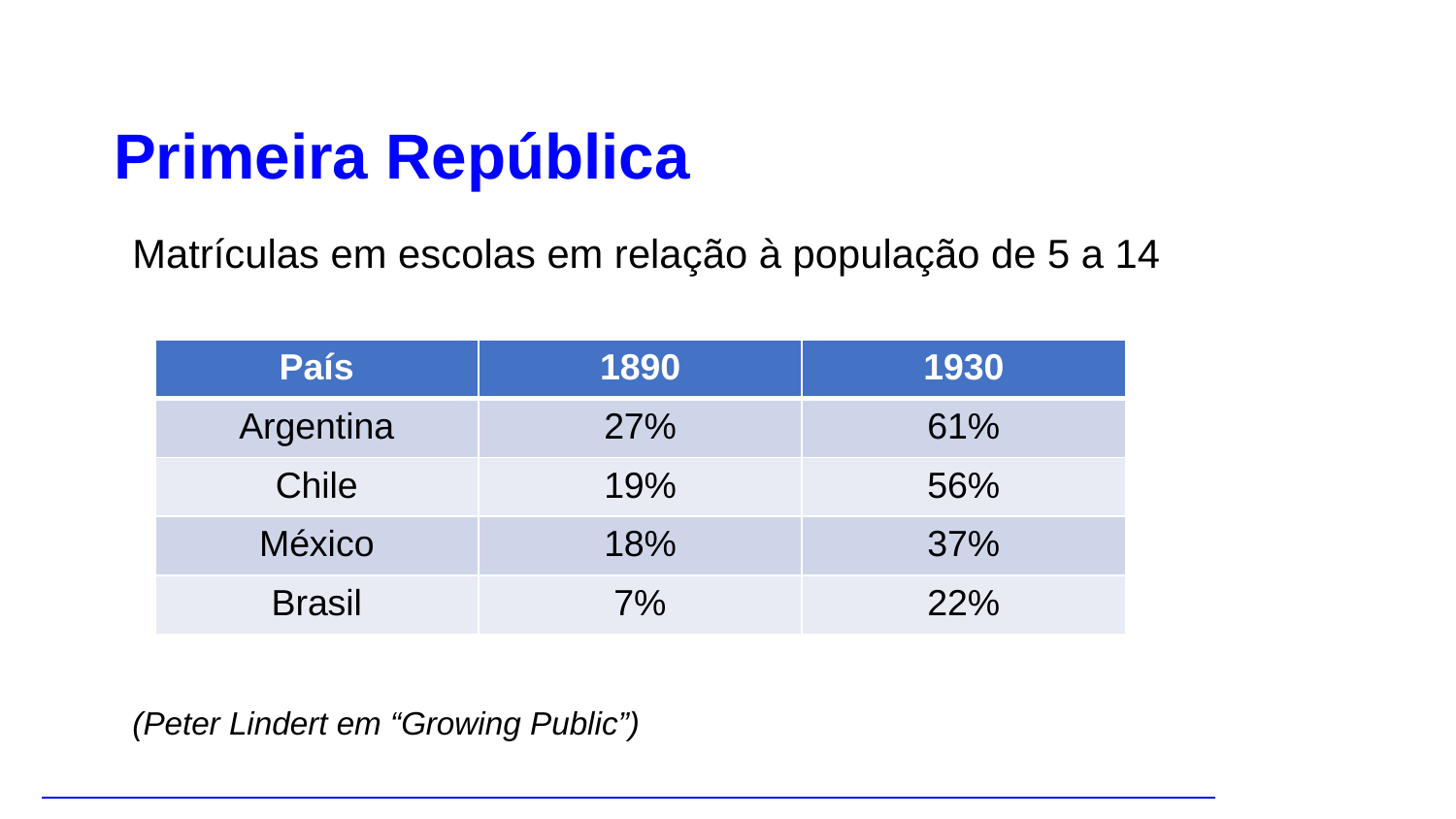

Primeira República
Matrículas em escolas em relação à população de 5 a 14

(Peter Lindert em “Growing Public”)

| País | 1890 | 1930 |
| --- | --- | --- |
| Argentina | 27% | 61% |
| Chile | 19% | 56% |
| México | 18% | 37% |
| Brasil | 7% | 22% |